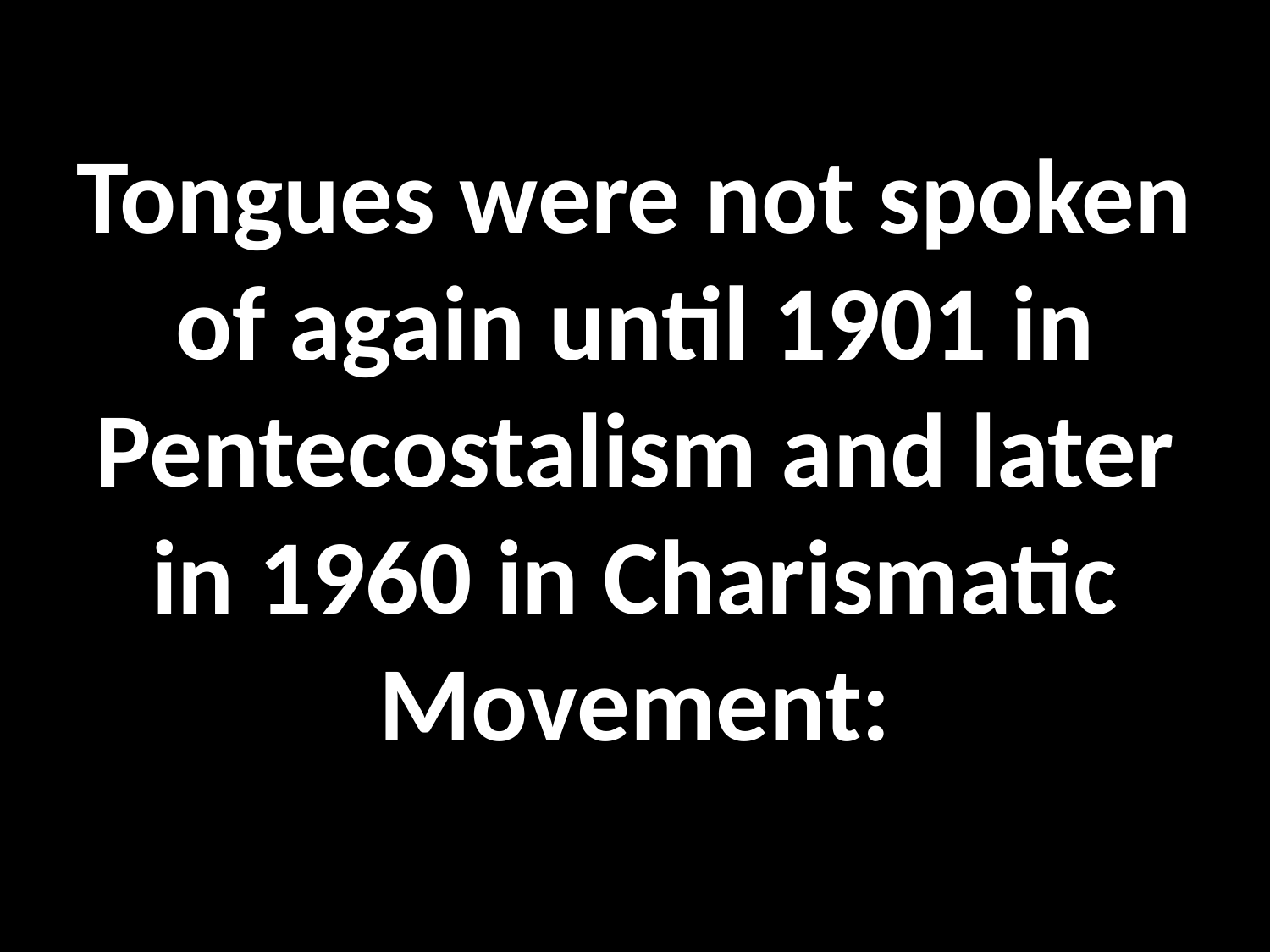

# Tongues were not spoken of again until 1901 in Pentecostalism and later in 1960 in Charismatic Movement: